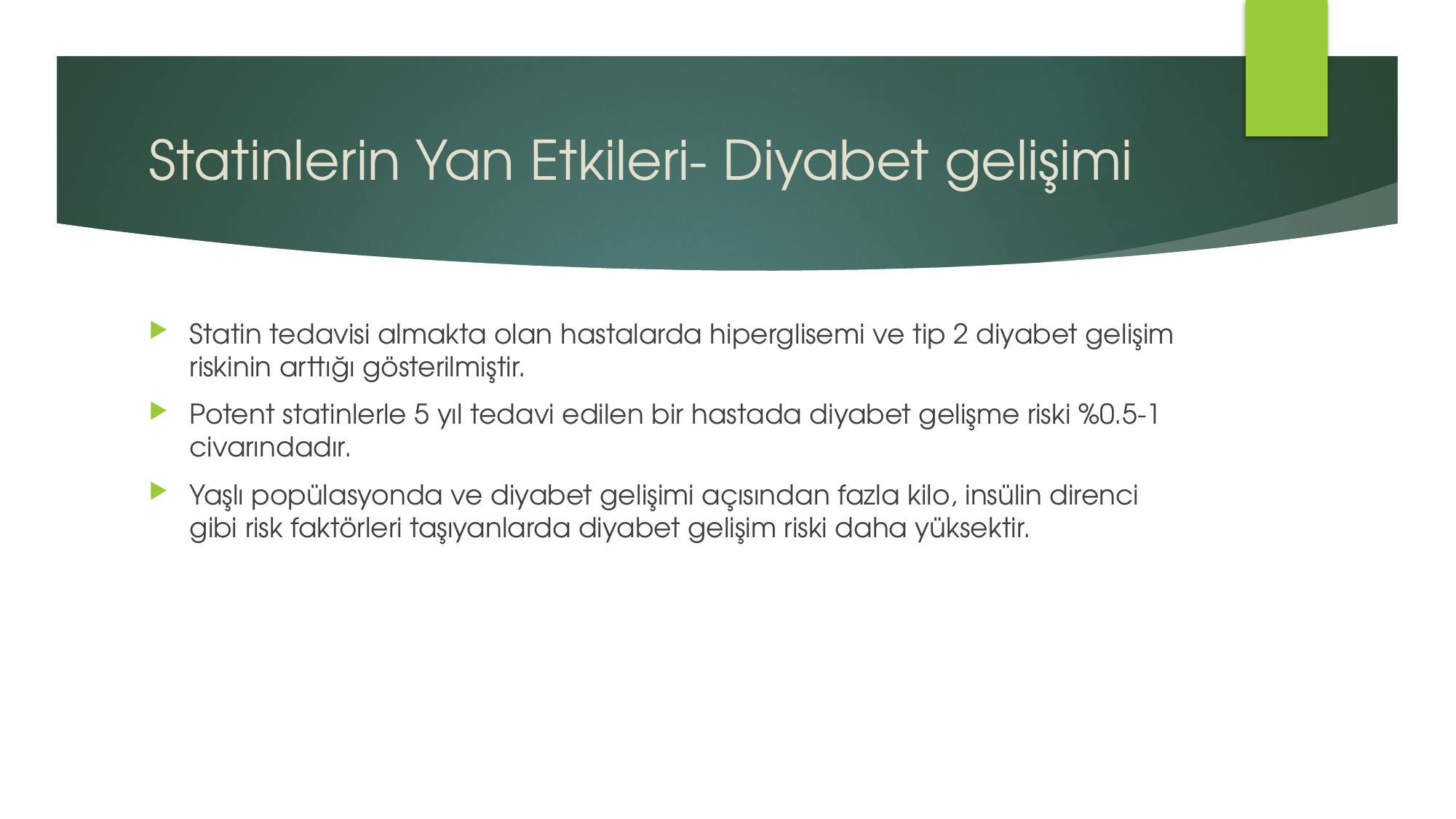

# Statinlerin Yan Etkileri- Diyabet gelişimi
Statin tedavisi almakta olan hastalarda hiperglisemi ve tip 2 diyabet gelişim riskinin arttığı gösterilmiştir.
Potent statinlerle 5 yıl tedavi edilen bir hastada diyabet gelişme riski %0.5-1 civarındadır.
Yaşlı popülasyonda ve diyabet gelişimi açısından fazla kilo, insülin direnci gibi risk faktörleri taşıyanlarda diyabet gelişim riski daha yüksektir.